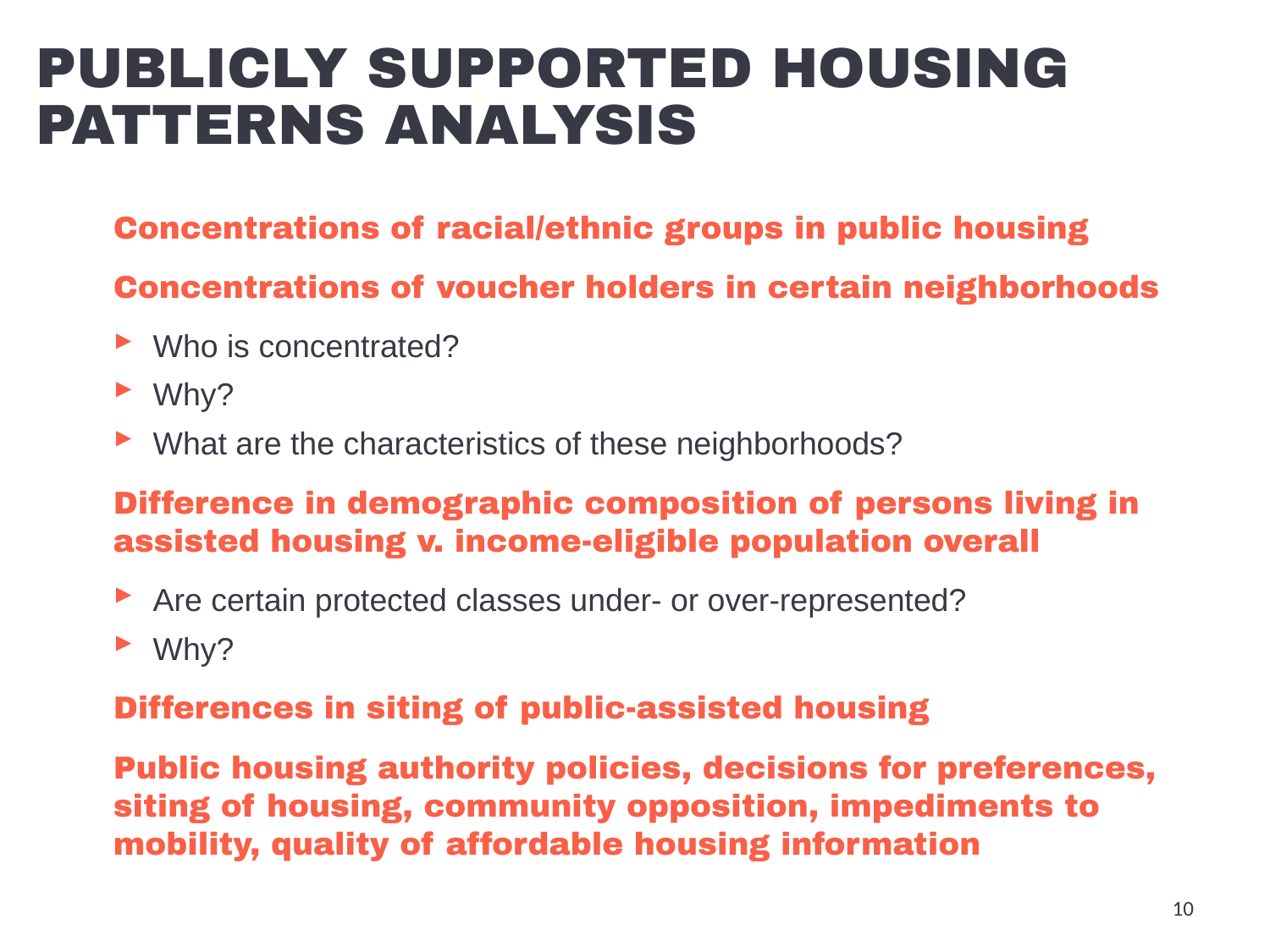

# Publicly Supported Housing Patterns Analysis
Concentrations of racial/ethnic groups in public housing
Concentrations of voucher holders in certain neighborhoods
Who is concentrated?
Why?
What are the characteristics of these neighborhoods?
Difference in demographic composition of persons living in assisted housing v. income-eligible population overall
Are certain protected classes under- or over-represented?
Why?
Differences in siting of public-assisted housing
Public housing authority policies, decisions for preferences, siting of housing, community opposition, impediments to mobility, quality of affordable housing information
10